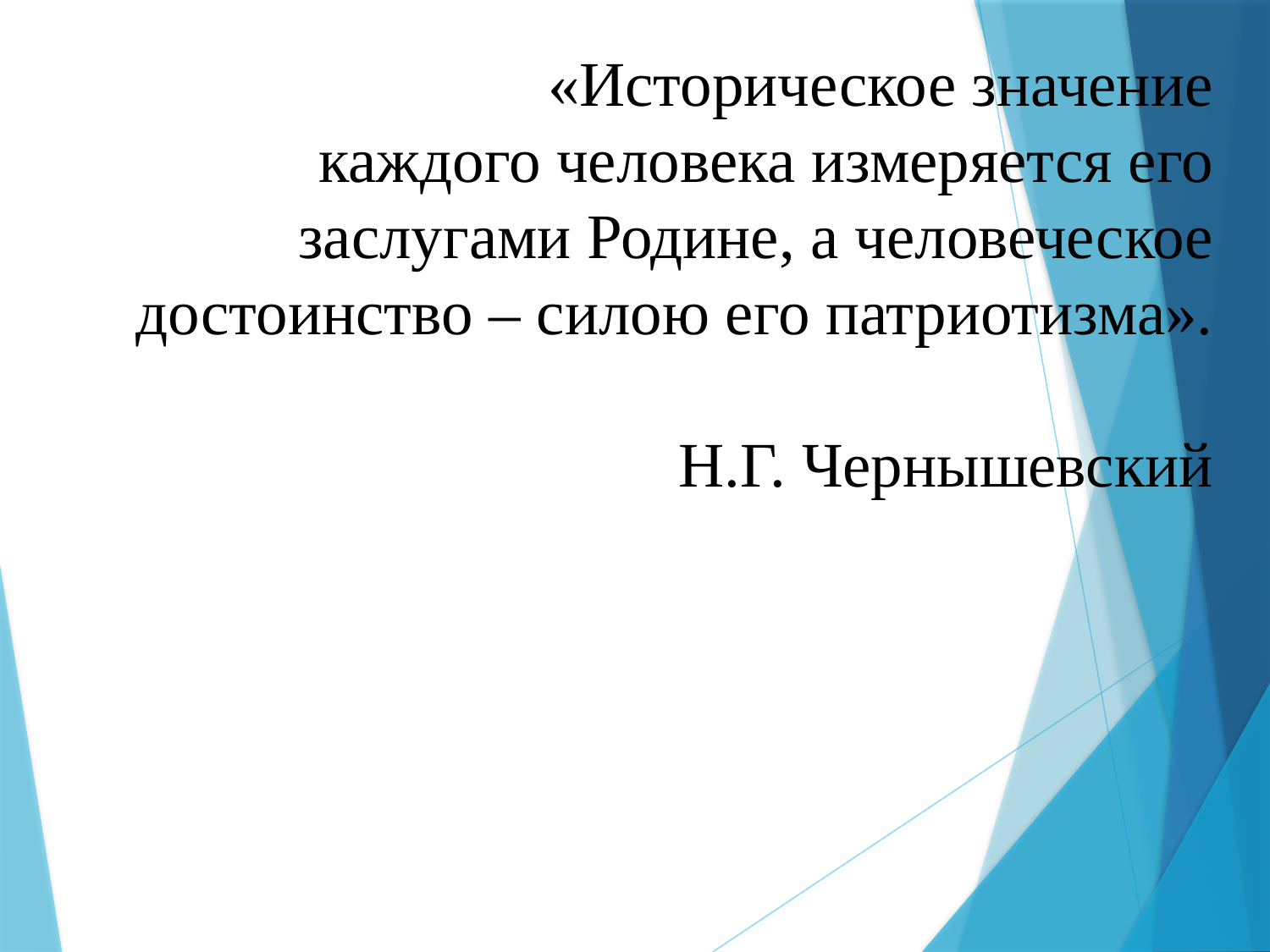

# «Историческое значение каждого человека измеряется его заслугами Родине, а человеческое достоинство – силою его патриотизма».      Н.Г. Чернышевский